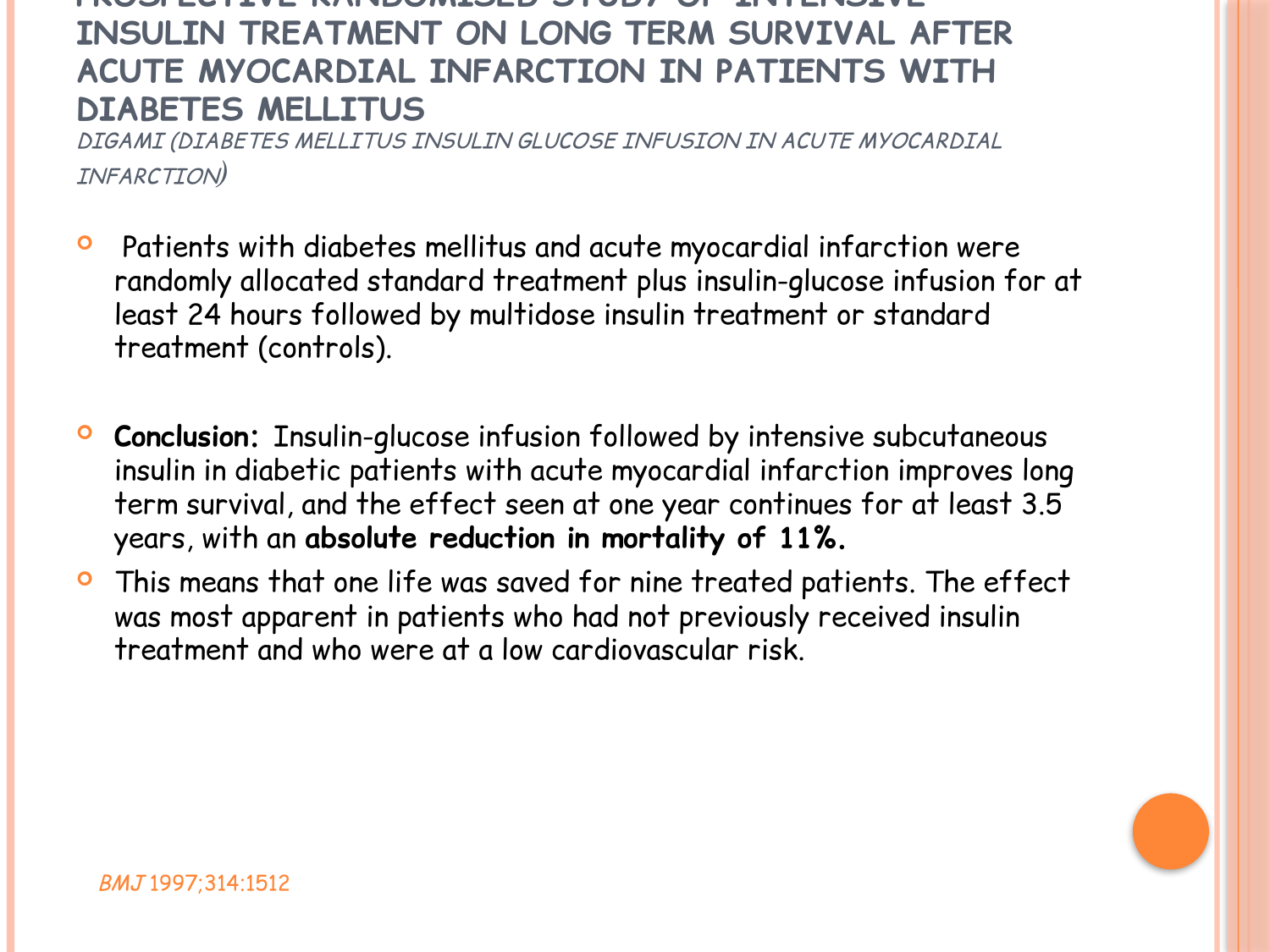

# Prospective randomised study of intensive insulin treatment on long term survival after acute myocardial infarction in patients with diabetes mellitus DIGAMI (Diabetes Mellitus Insulin Glucose Infusion in Acute Myocardial Infarction)
 Patients with diabetes mellitus and acute myocardial infarction were randomly allocated standard treatment plus insulin-glucose infusion for at least 24 hours followed by multidose insulin treatment or standard treatment (controls).

Conclusion: Insulin-glucose infusion followed by intensive subcutaneous insulin in diabetic patients with acute myocardial infarction improves long term survival, and the effect seen at one year continues for at least 3.5 years, with an absolute reduction in mortality of 11%.
This means that one life was saved for nine treated patients. The effect was most apparent in patients who had not previously received insulin treatment and who were at a low cardiovascular risk.
BMJ 1997;314:1512